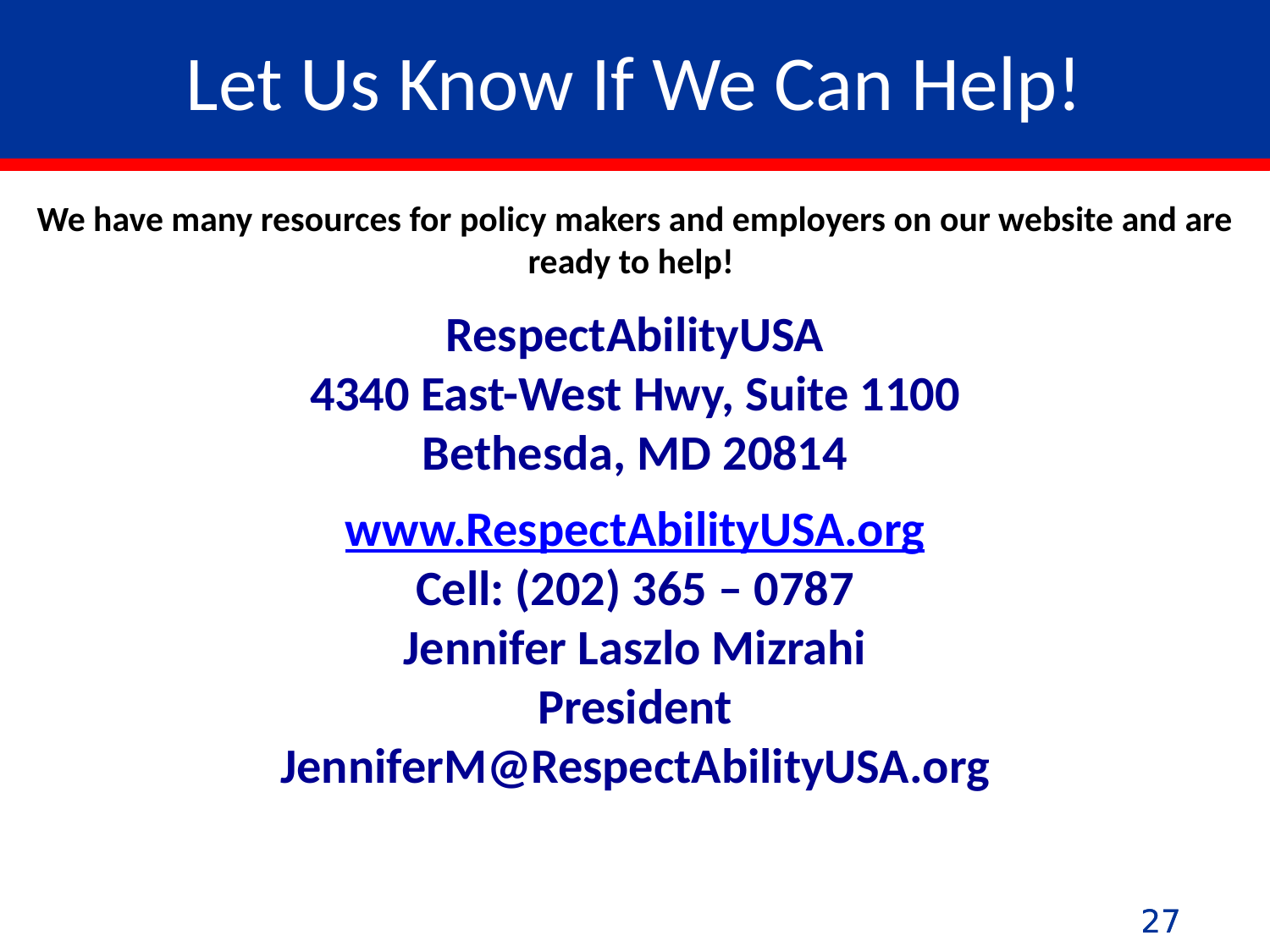

# Let Us Know If We Can Help!
We have many resources for policy makers and employers on our website and are ready to help!
RespectAbilityUSA
4340 East-West Hwy, Suite 1100
Bethesda, MD 20814

www.RespectAbilityUSA.org
Cell: (202) 365 – 0787
Jennifer Laszlo Mizrahi
President
JenniferM@RespectAbilityUSA.org